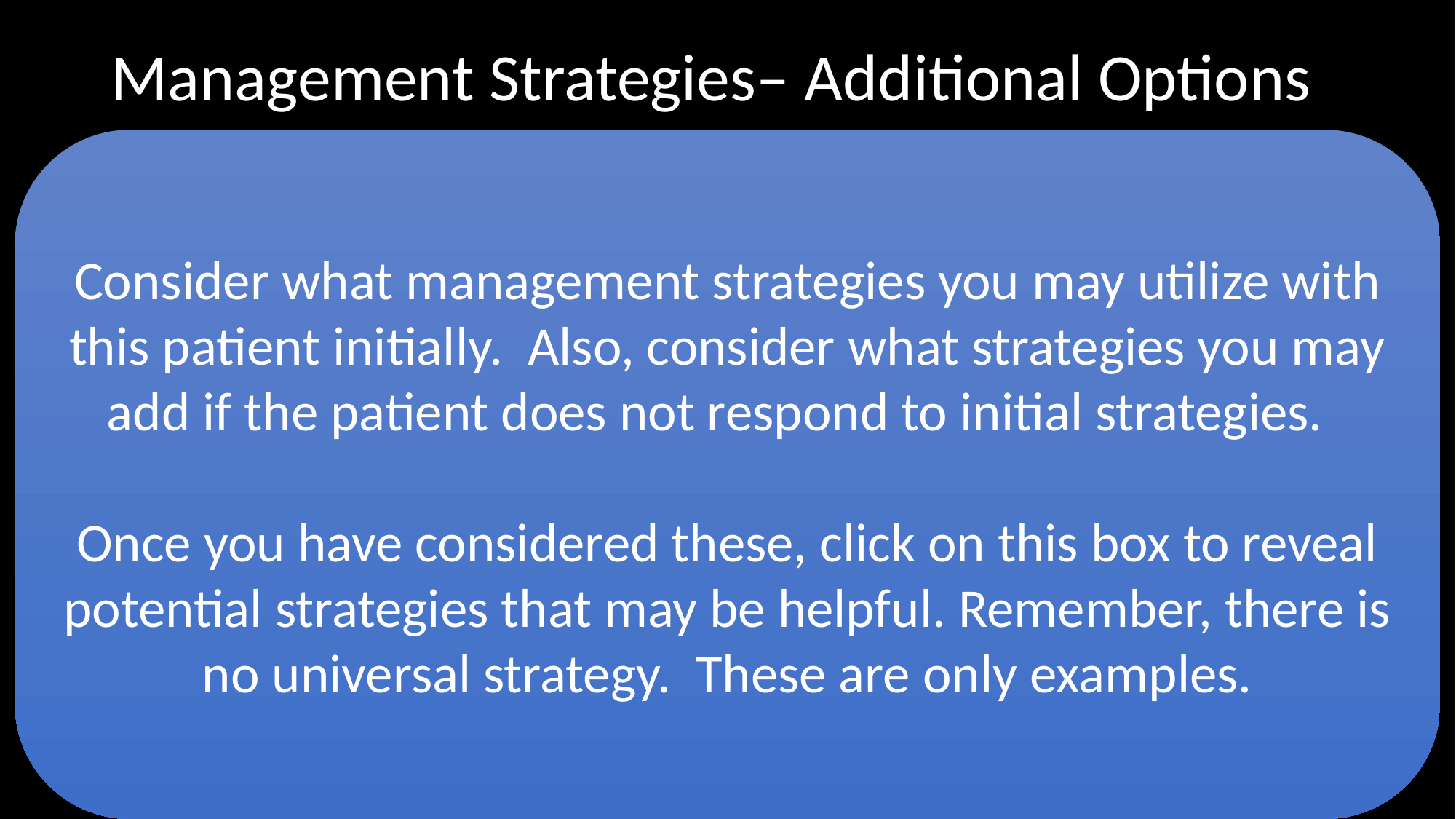

# Management Strategies– Additional Options
Consider what management strategies you may utilize with this patient initially.  Also, consider what strategies you may add if the patient does not respond to initial strategies.

Once you have considered these, click on this box to reveal potential strategies that may be helpful. Remember, there is no universal strategy.  These are only examples.
Medication(s)
Consider trial of muscle relaxant x 2-4 weeks
Methocarbamol 500-1,000mg b.i.d. (breakfast & lunch)
Cyclobenzaprine 5-10mg 2 hours before bed
Referral(s)
If Jessica does not respond positively to self-care strategies, consider referral to behavioral health provider